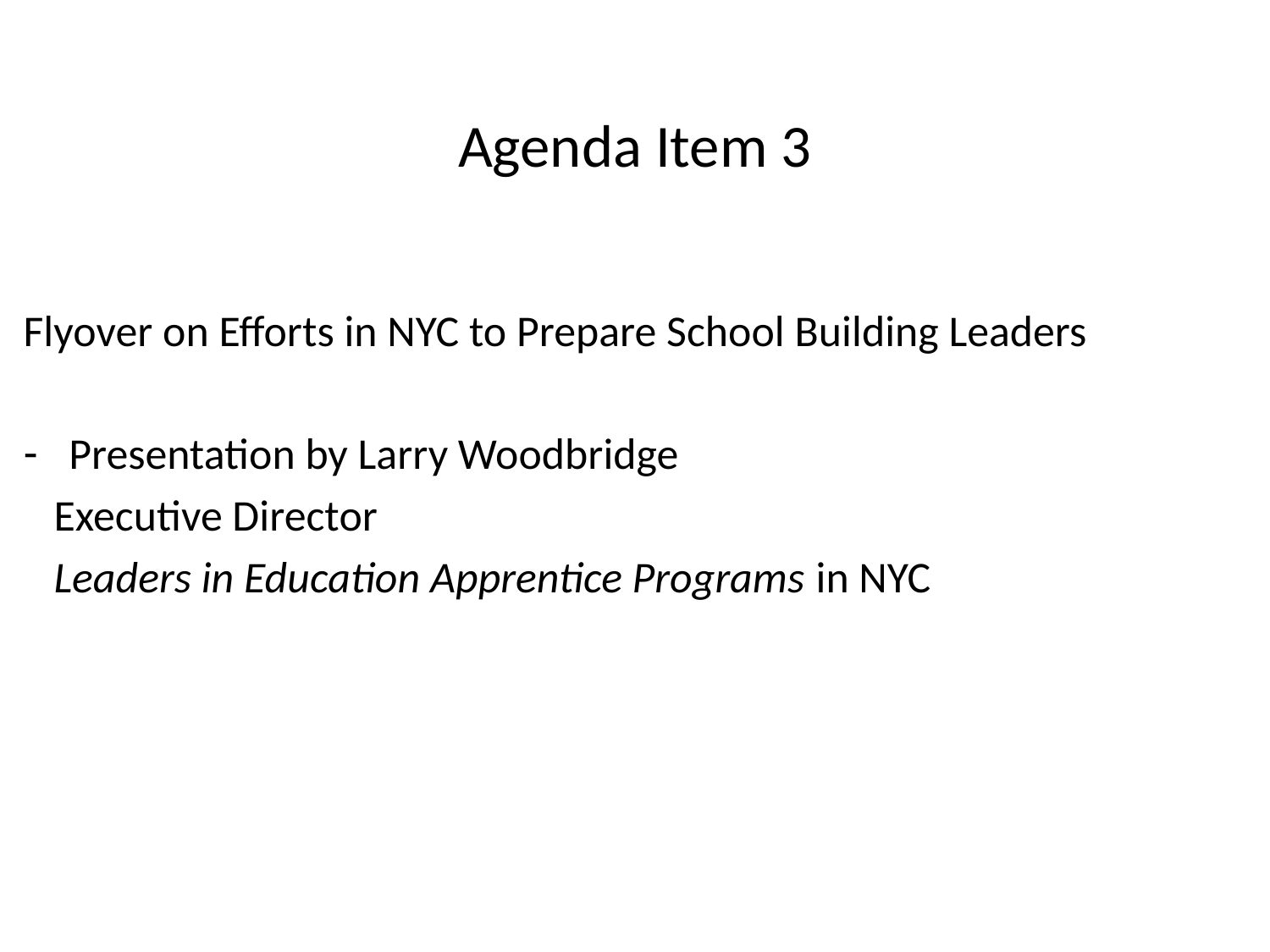

# Agenda Item 3
Flyover on Efforts in NYC to Prepare School Building Leaders

Presentation by Larry Woodbridge
	Executive Director
	Leaders in Education Apprentice Programs in NYC